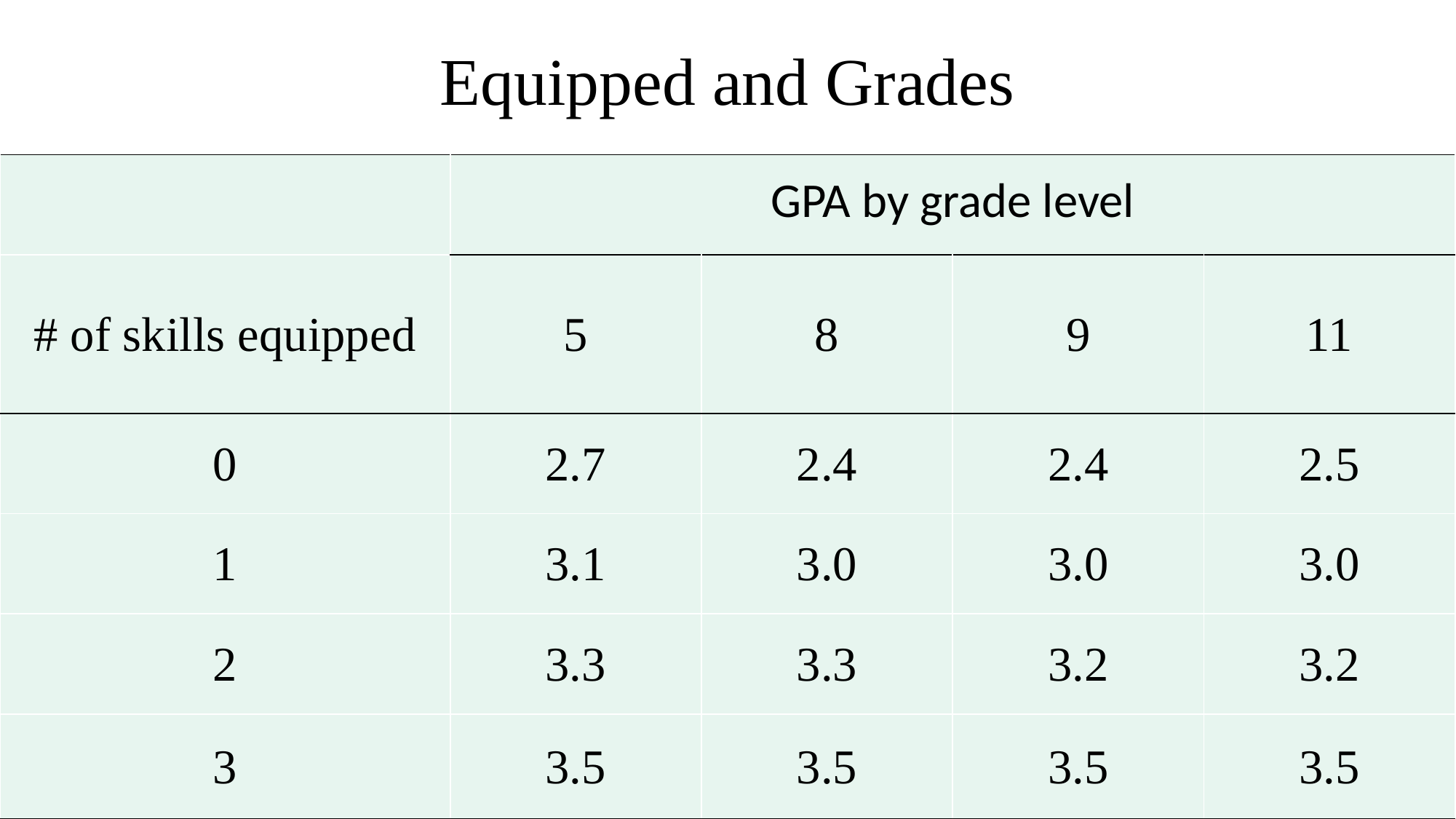

# Equipped and Grades
|  | GPA by grade level |  |  |  |
| --- | --- | --- | --- | --- |
| # of skills equipped | 5 | 8 | 9 | 11 |
| 0 | 2.7 | 2.4 | 2.4 | 2.5 |
| 1 | 3.1 | 3.0 | 3.0 | 3.0 |
| 2 | 3.3 | 3.3 | 3.2 | 3.2 |
| 3 | 3.5 | 3.5 | 3.5 | 3.5 |